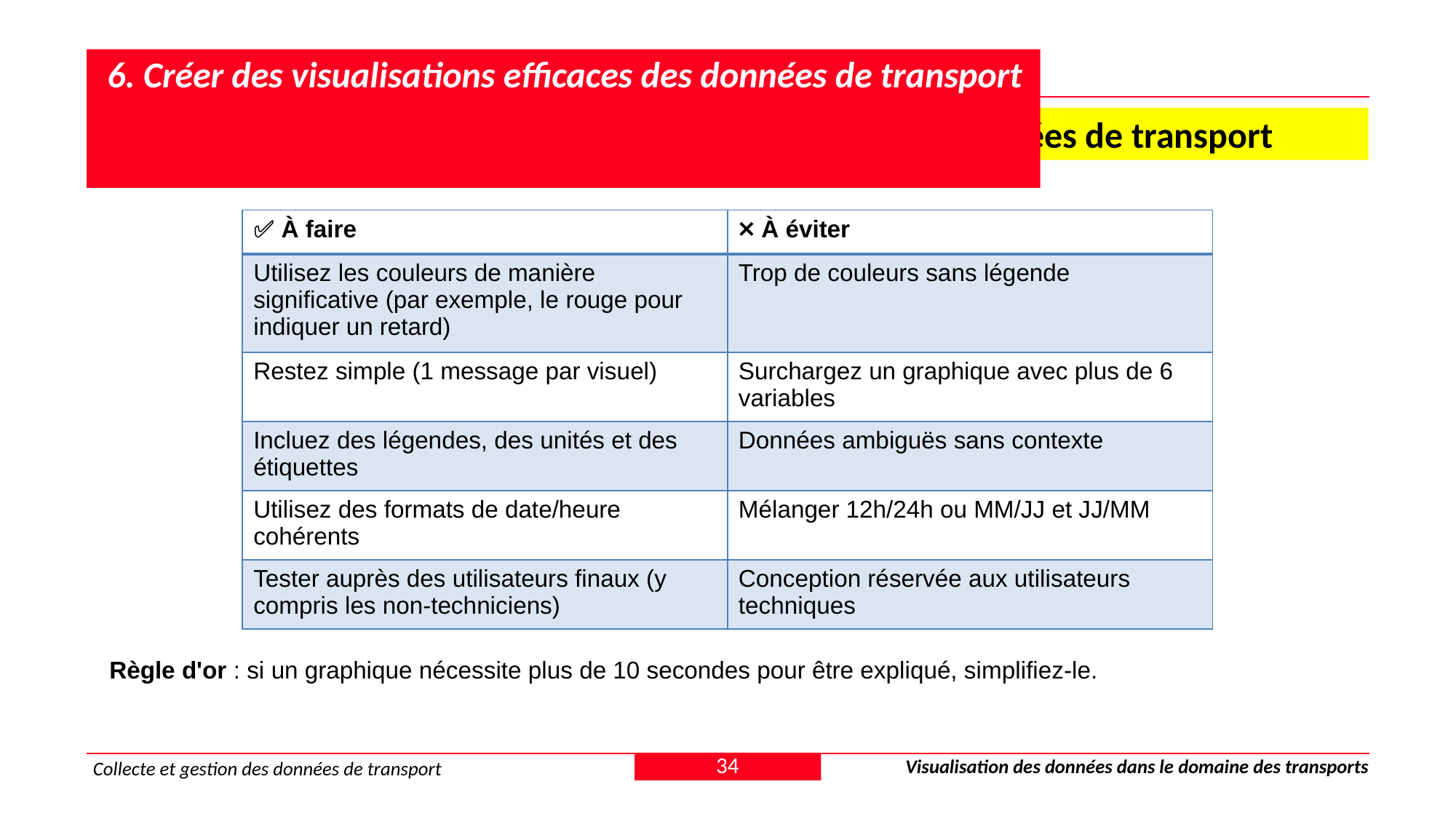

# 6. Créer des visualisations efficaces des données de transport
 6.4 À faire et à ne pas faire dans les tableaux de bord de données de transport
| ✅ À faire | ❌ À éviter |
| --- | --- |
| Utilisez les couleurs de manière significative (par exemple, le rouge pour indiquer un retard) | Trop de couleurs sans légende |
| Restez simple (1 message par visuel) | Surchargez un graphique avec plus de 6 variables |
| Incluez des légendes, des unités et des étiquettes | Données ambiguës sans contexte |
| Utilisez des formats de date/heure cohérents | Mélanger 12h/24h ou MM/JJ et JJ/MM |
| Tester auprès des utilisateurs finaux (y compris les non-techniciens) | Conception réservée aux utilisateurs techniques |
Règle d'or : si un graphique nécessite plus de 10 secondes pour être expliqué, simplifiez-le.
34
Visualisation des données dans le domaine des transports
Collecte et gestion des données de transport